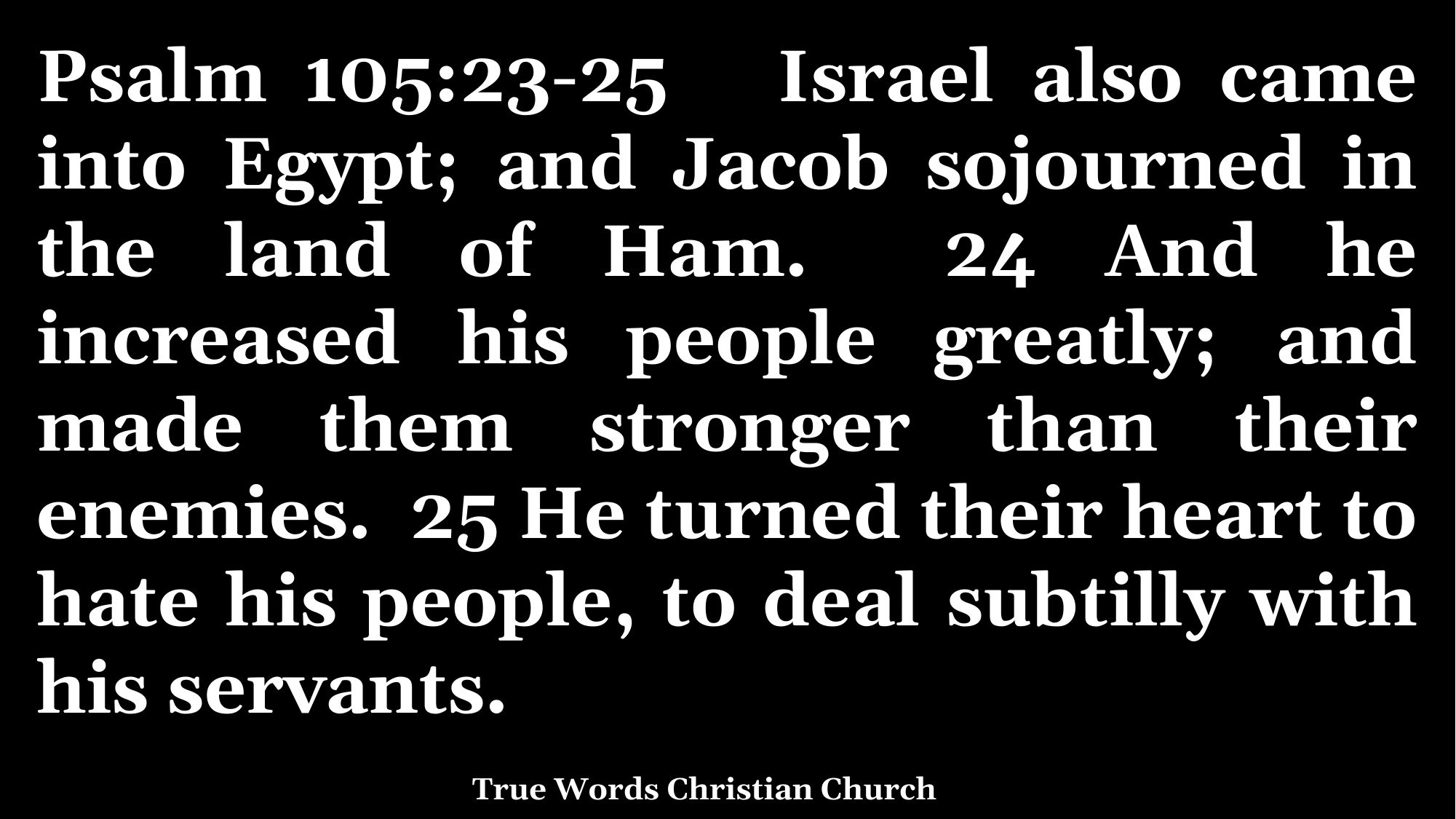

Psalm 105:23-25   Israel also came into Egypt; and Jacob sojourned in the land of Ham.  24 And he increased his people greatly; and made them stronger than their enemies.  25 He turned their heart to hate his people, to deal subtilly with his servants.
True Words Christian Church